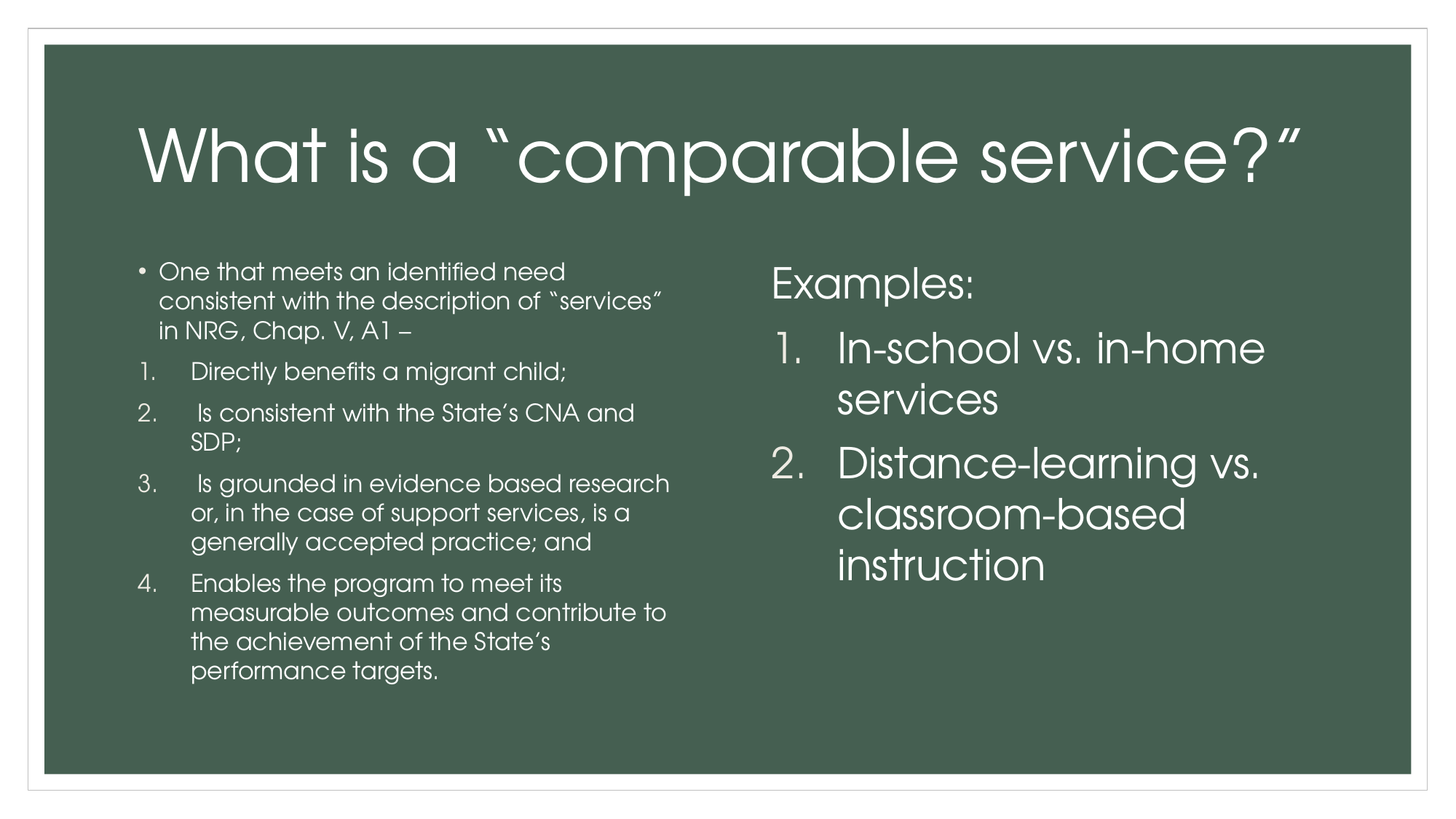

# What is a “comparable service?”
One that meets an identified need consistent with the description of “services” in NRG, Chap. V, A1 –
Directly benefits a migrant child;
 Is consistent with the State’s CNA and SDP;
 Is grounded in evidence based research or, in the case of support services, is a generally accepted practice; and
Enables the program to meet its measurable outcomes and contribute to the achievement of the State’s performance targets.
Examples:
In-school vs. in-home services
Distance-learning vs. classroom-based instruction